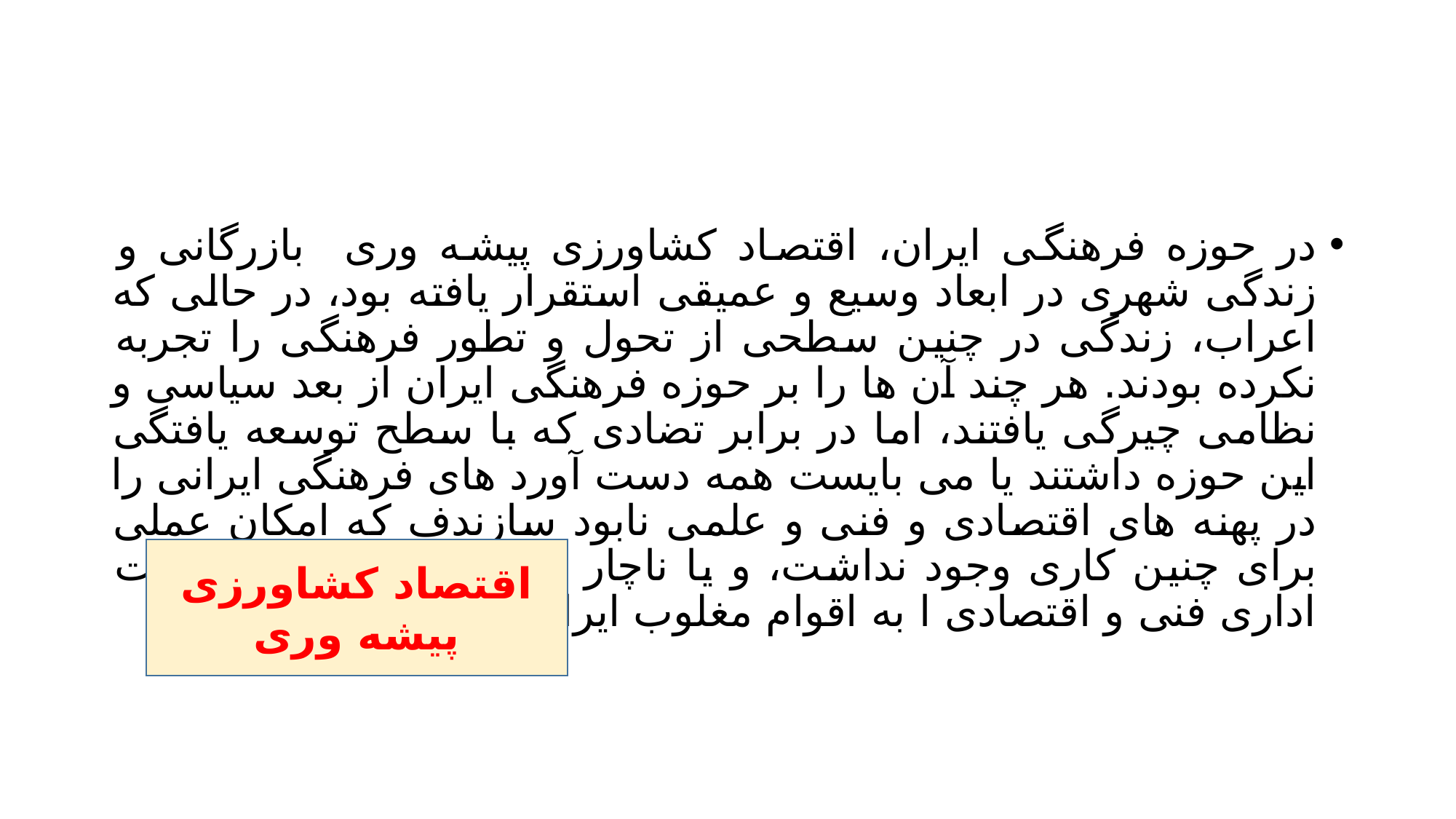

#
در حوزه فرهنگی ایران، اقتصاد کشاورزی پیشه وری  بازرگانی و زندگی شهری در ابعاد وسیع و عمیقی استقرار یافته بود، در حالی که اعراب، زندگی در چنین سطحی از تحول و تطور فرهنگی را تجربه نکرده بودند. هر چند آن ها را بر حوزه فرهنگی ایران از بعد سیاسی و نظامی چیرگی یافتند، اما در برابر تضادی که با سطح توسعه یافتگی این حوزه داشتند یا می بایست همه دست آورد های فرهنگی ایرانی را در پهنه های اقتصادی و فنی و علمی نابود سازندف که امکان عملی برای چنین کاری وجود نداشت، و یا ناچار بودند عرصه های مدیریت اداری فنی و اقتصادی ا به اقوام مغلوب ایرانی واگذار نمایند.
اقتصاد کشاورزی پیشه وری